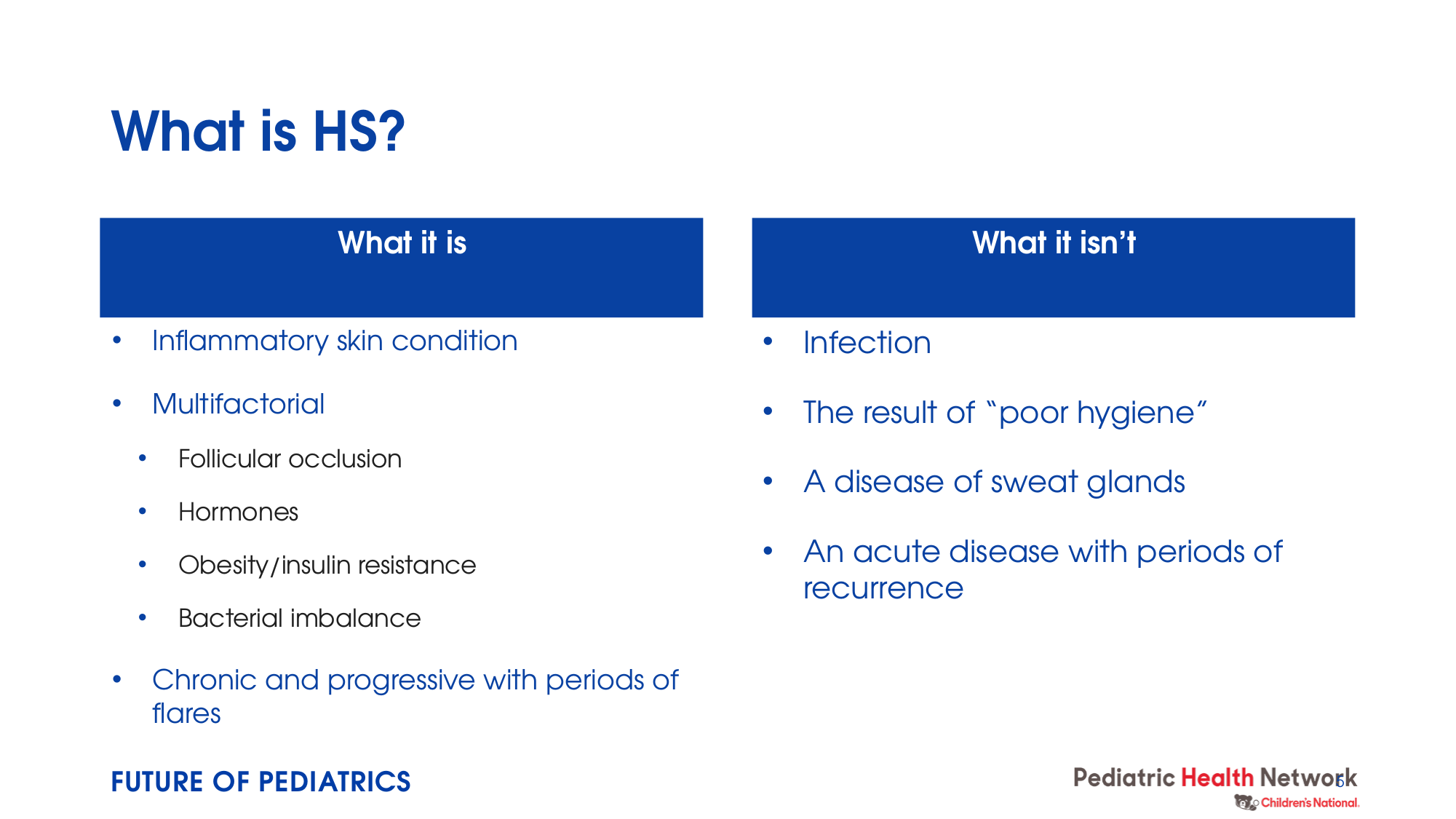

# What is HS?
What it is
What it isn’t
Infection
The result of “poor hygiene”
A disease of sweat glands
An acute disease with periods of recurrence

Inflammatory skin condition
Multifactorial
Follicular occlusion
Hormones
Obesity/insulin resistance
Bacterial imbalance
Chronic and progressive with periods of flares

5